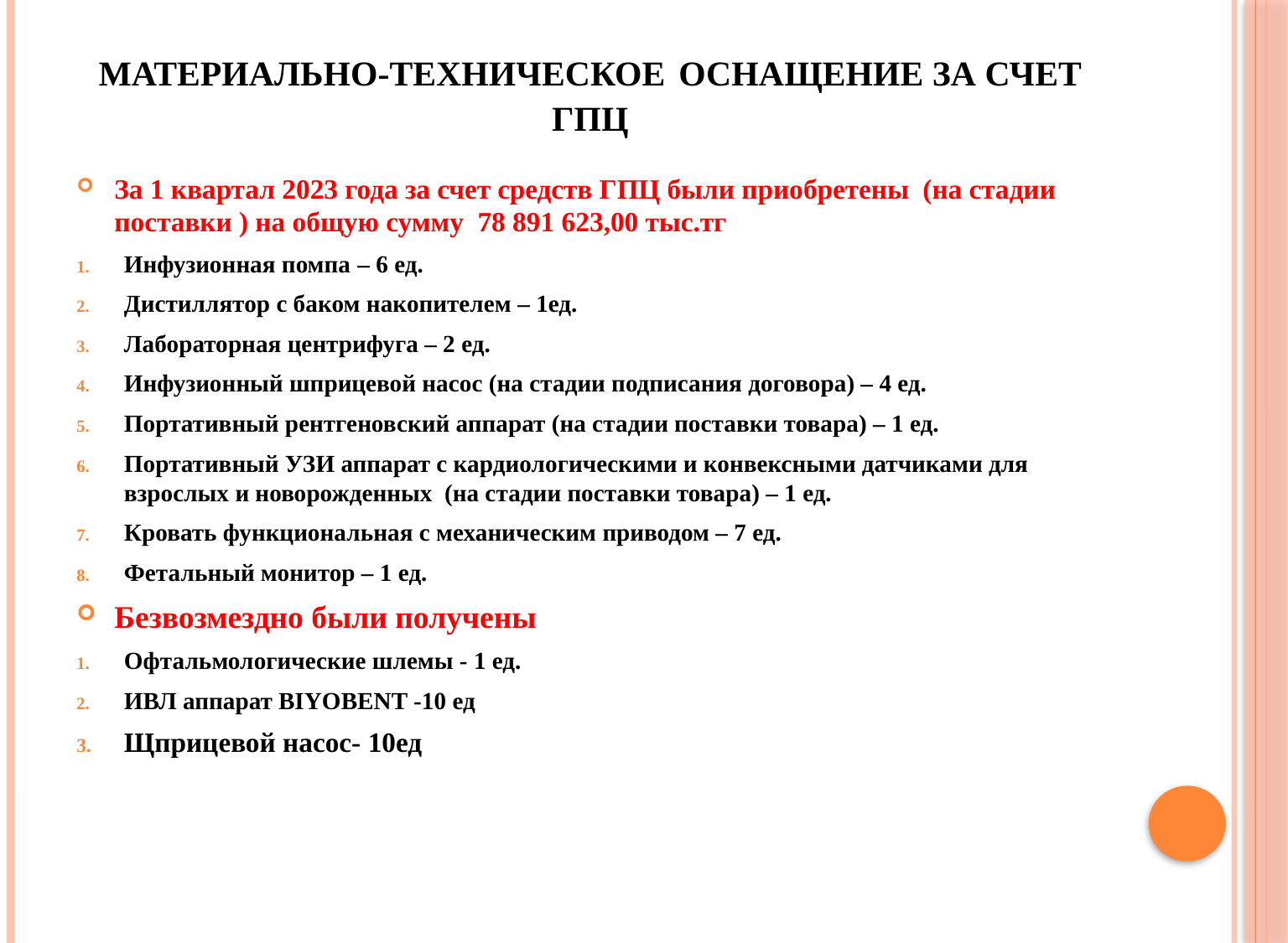

# Материально-техническое оснащение за счет ГПЦ
За 1 квартал 2023 года за счет средств ГПЦ были приобретены  (на стадии поставки ) на общую сумму  78 891 623,00 тыс.тг
Инфузионная помпа – 6 ед.
Дистиллятор с баком накопителем – 1ед.
Лабораторная центрифуга – 2 ед.
Инфузионный шприцевой насос (на стадии подписания договора) – 4 ед.
Портативный рентгеновский аппарат (на стадии поставки товара) – 1 ед.
Портативный УЗИ аппарат с кардиологическими и конвексными датчиками для взрослых и новорожденных  (на стадии поставки товара) – 1 ед.
Кровать функциональная с механическим приводом – 7 ед.
Фетальный монитор – 1 ед.
Безвозмездно были получены
Офтальмологические шлемы - 1 ед.
ИВЛ аппарат BIYOBENT -10 ед
Щприцевой насос- 10ед